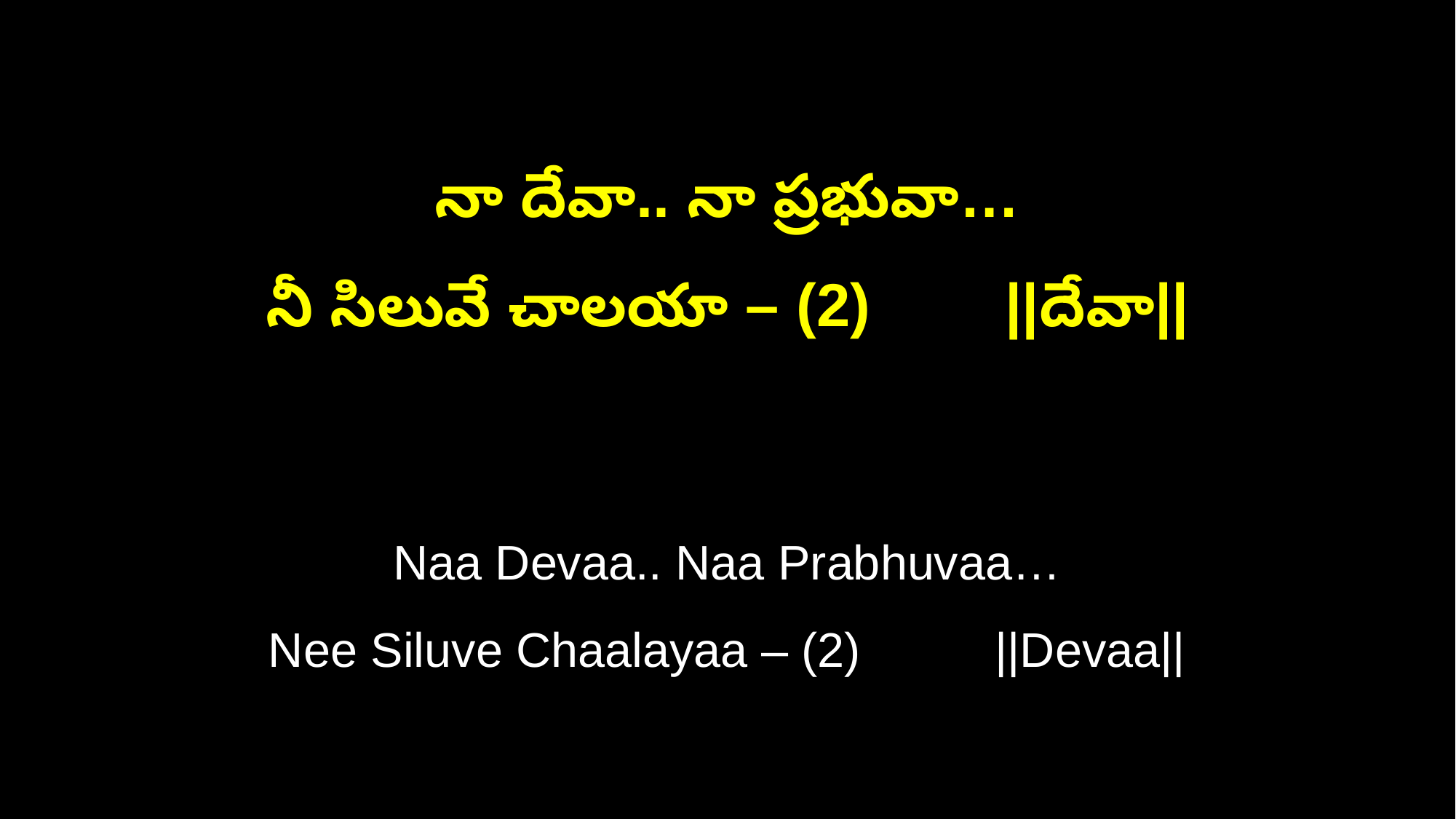

నా దేవా.. నా ప్రభువా…
నీ సిలువే చాలయా – (2)        ||దేవా||
Naa Devaa.. Naa Prabhuvaa…
Nee Siluve Chaalayaa – (2)          ||Devaa||